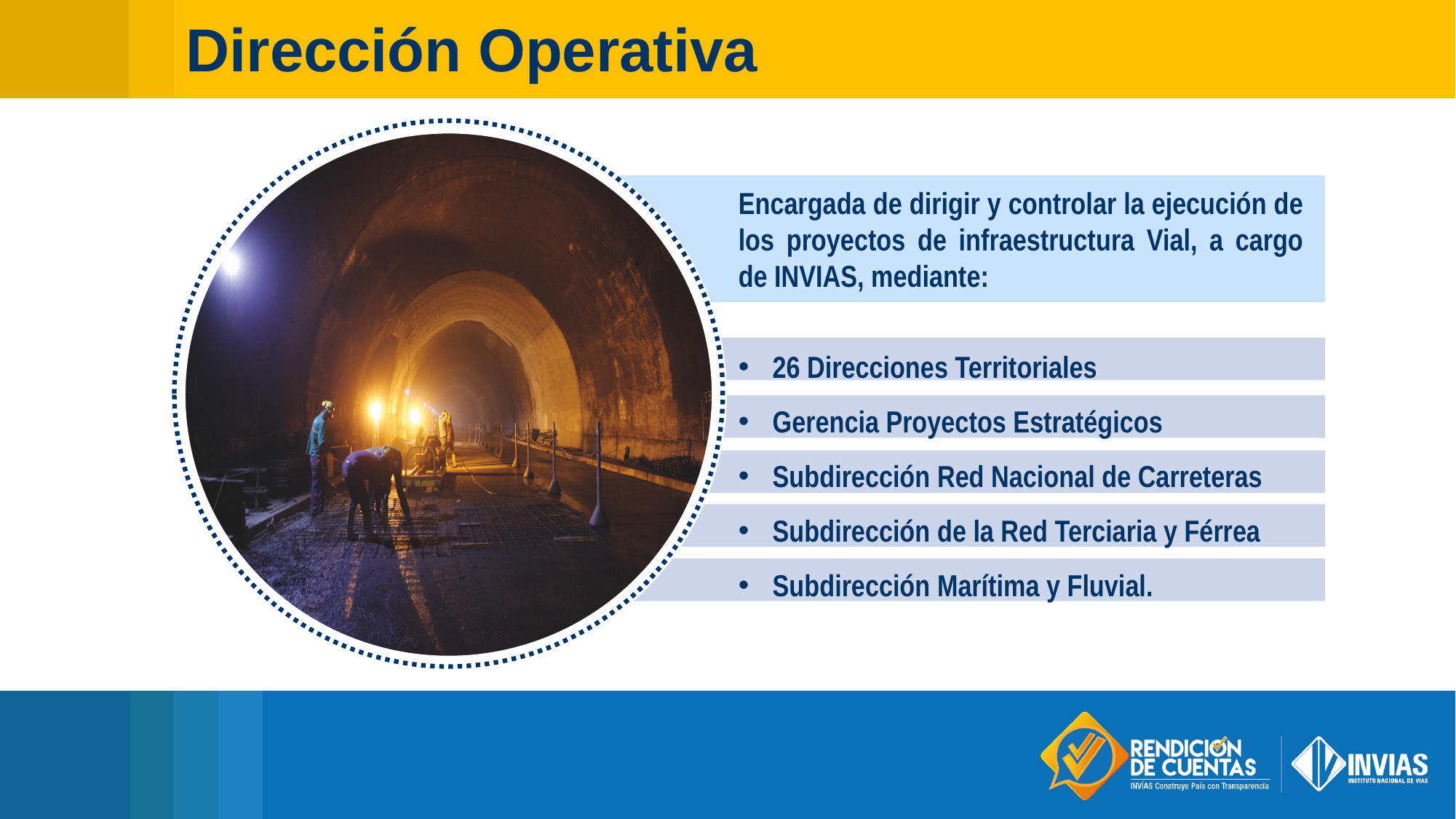

Dirección Operativa

Encargada de dirigir y controlar la ejecución de los proyectos de infraestructura Vial, a cargo de INVIAS, mediante:

26 Direcciones Territoriales
Gerencia Proyectos Estratégicos
Subdirección Red Nacional de Carreteras
Subdirección de la Red Terciaria y Férrea
Subdirección Marítima y Fluvial.